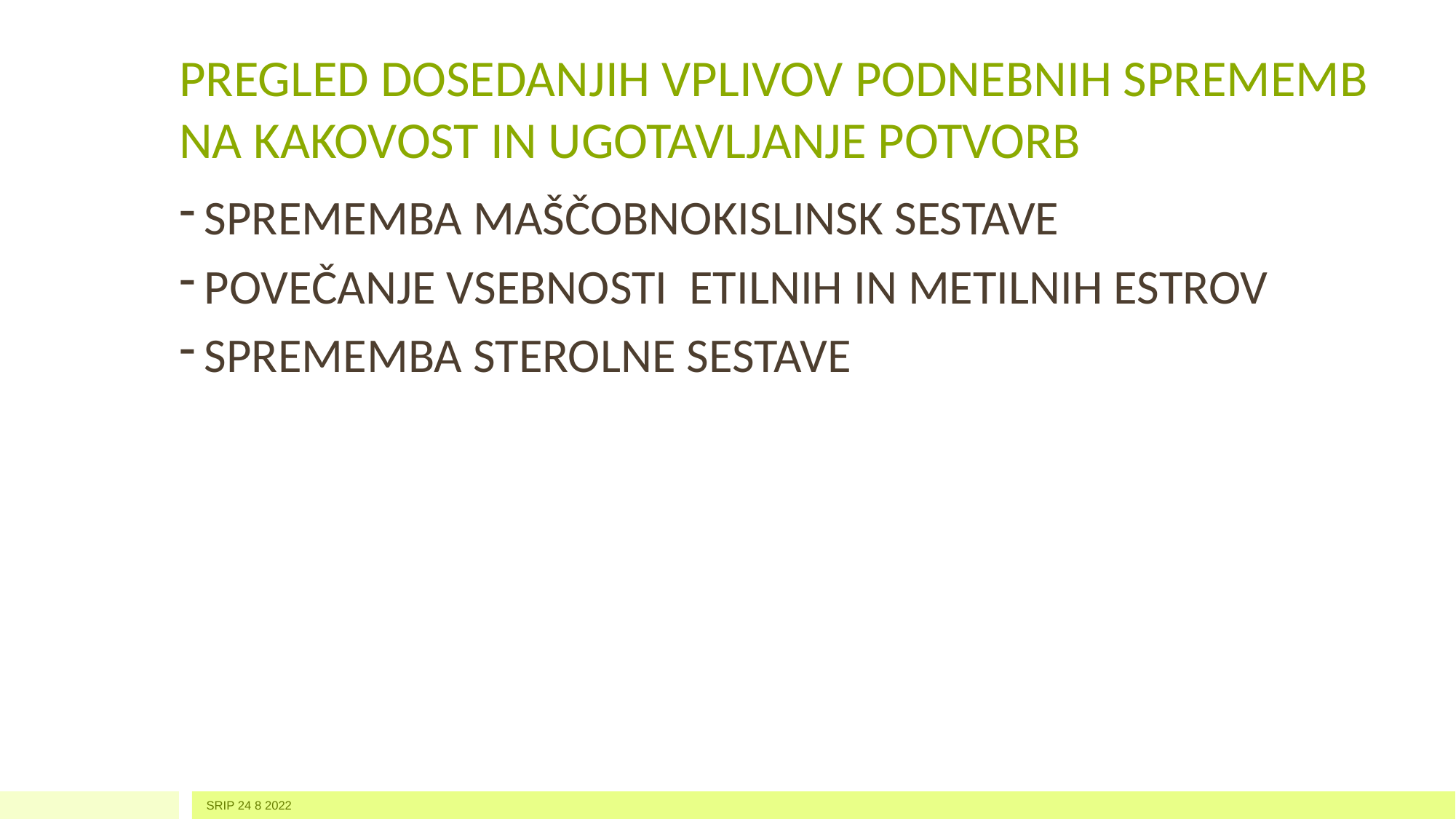

# PREGLED DOSEDANJIH VPLIVOV PODNEBNIH SPREMEMB NA KAKOVOST IN UGOTAVLJANJE POTVORB
SPREMEMBA MAŠČOBNOKISLINSK SESTAVE
POVEČANJE VSEBNOSTI  ETILNIH IN METILNIH ESTROV
SPREMEMBA STEROLNE SESTAVE
SRIP 24 8 2022